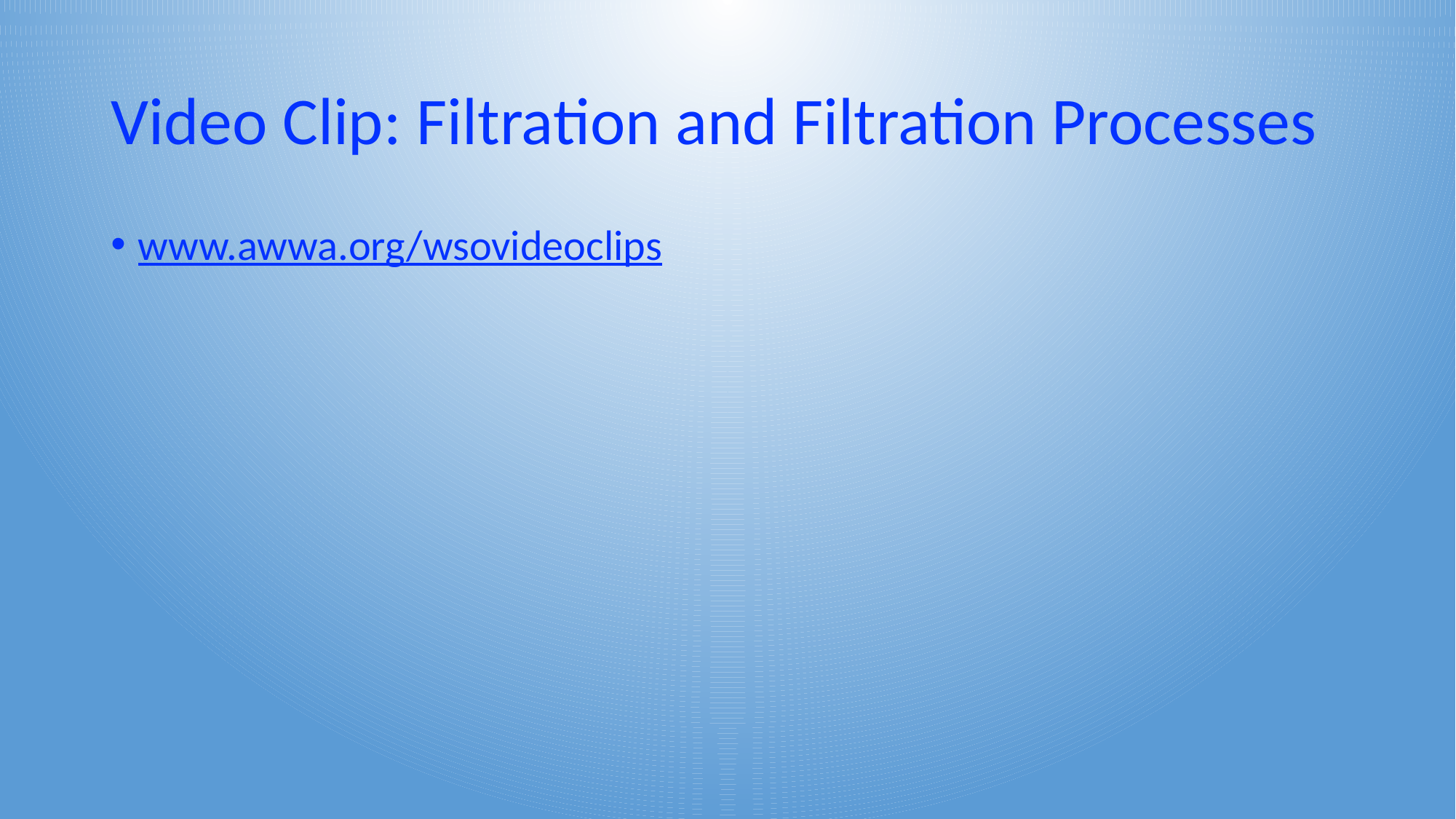

# Video Clip: Filtration and Filtration Processes
www.awwa.org/wsovideoclips